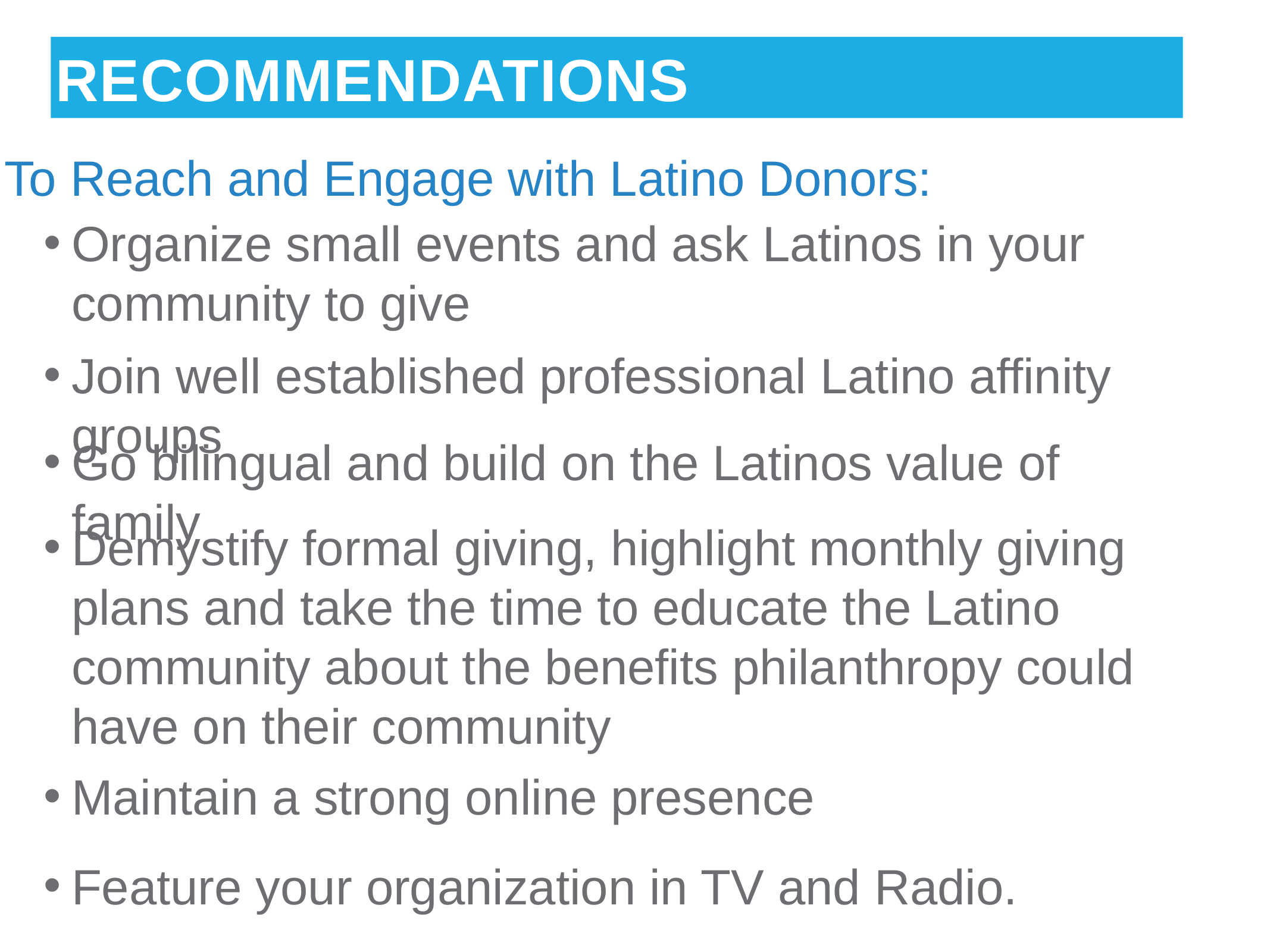

Recommendations
To Reach and Engage with Latino Donors:
Organize small events and ask Latinos in your community to give

Join well established professional Latino affinity groups
Go bilingual and build on the Latinos value of family
Demystify formal giving, highlight monthly giving plans and take the time to educate the Latino community about the benefits philanthropy could have on their community
Maintain a strong online presence

Feature your organization in TV and Radio.